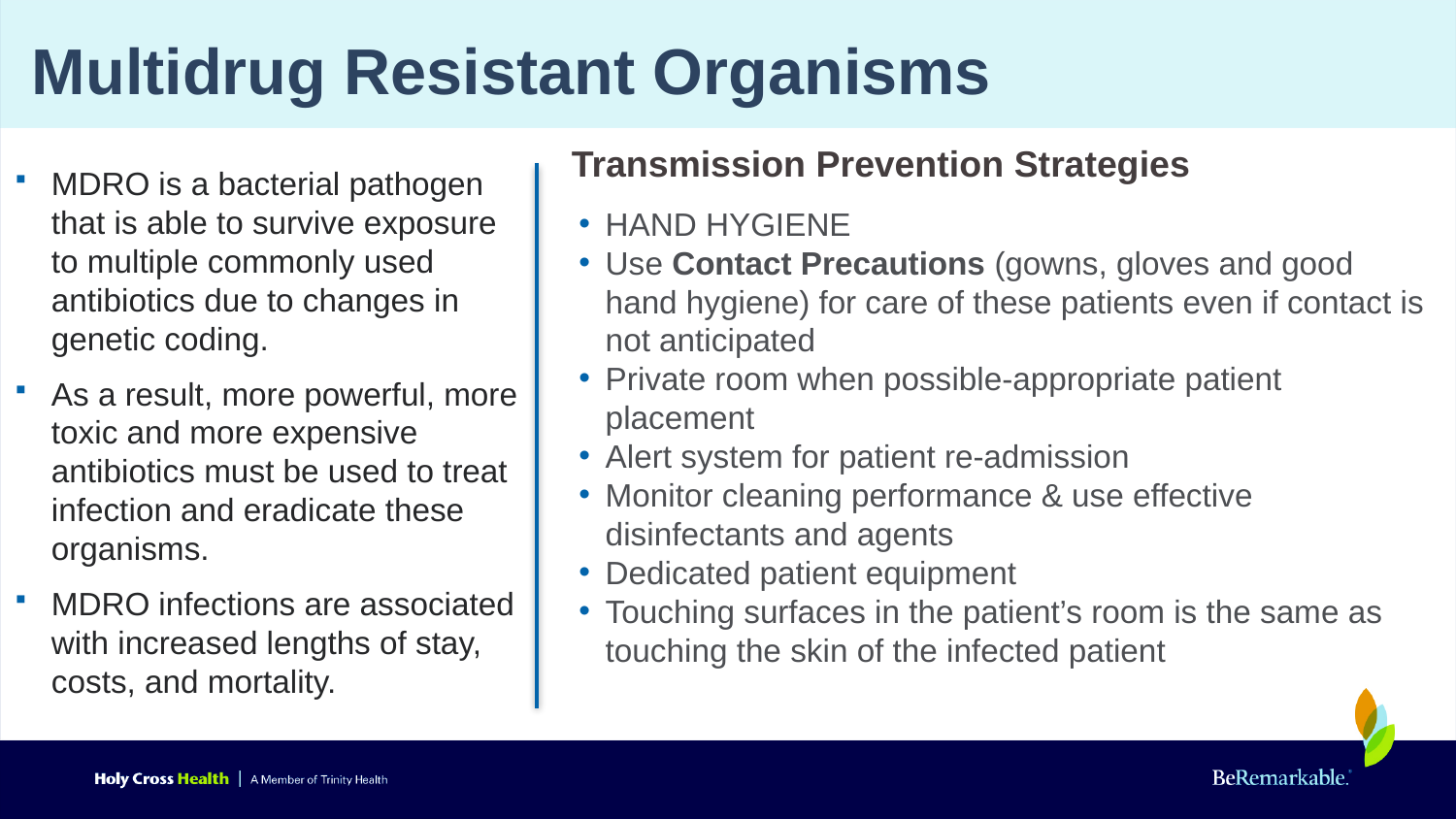

# Multidrug Resistant Organisms
Transmission Prevention Strategies
MDRO is a bacterial pathogen that is able to survive exposure to multiple commonly used antibiotics due to changes in genetic coding.
As a result, more powerful, more toxic and more expensive antibiotics must be used to treat infection and eradicate these organisms.
MDRO infections are associated with increased lengths of stay, costs, and mortality.
HAND HYGIENE
Use Contact Precautions (gowns, gloves and good hand hygiene) for care of these patients even if contact is not anticipated
Private room when possible-appropriate patient placement
Alert system for patient re-admission
Monitor cleaning performance & use effective disinfectants and agents
Dedicated patient equipment
Touching surfaces in the patient’s room is the same as touching the skin of the infected patient